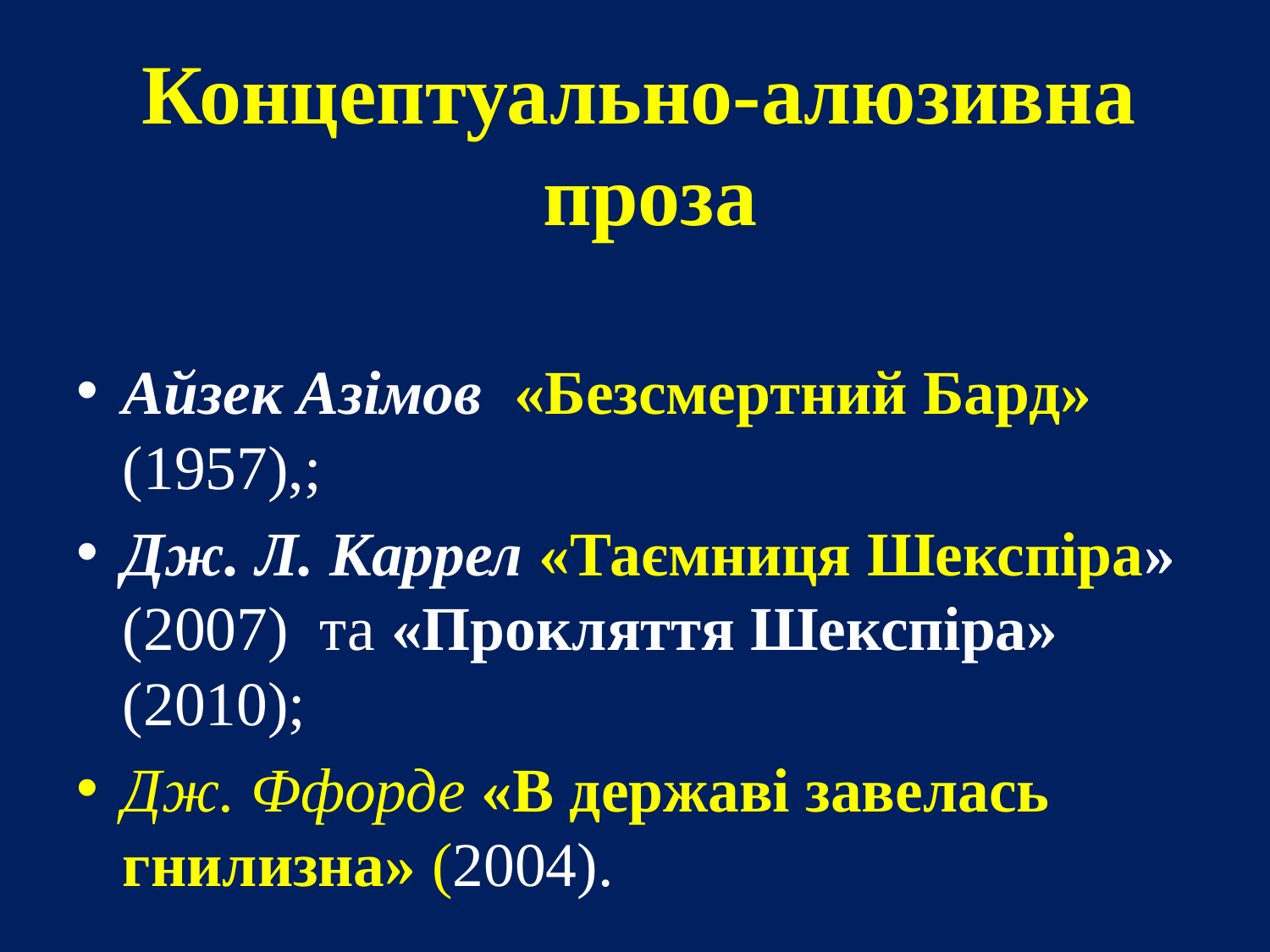

# Концептуально-алюзивна проза
Айзек Азімов  «Безсмертний Бард» (1957),;
Дж. Л. Каррел «Таємниця Шекспіра» (2007)  та «Прокляття Шекспіра» (2010);
Дж. Ффорде «В державі завелась гнилизна» (2004).